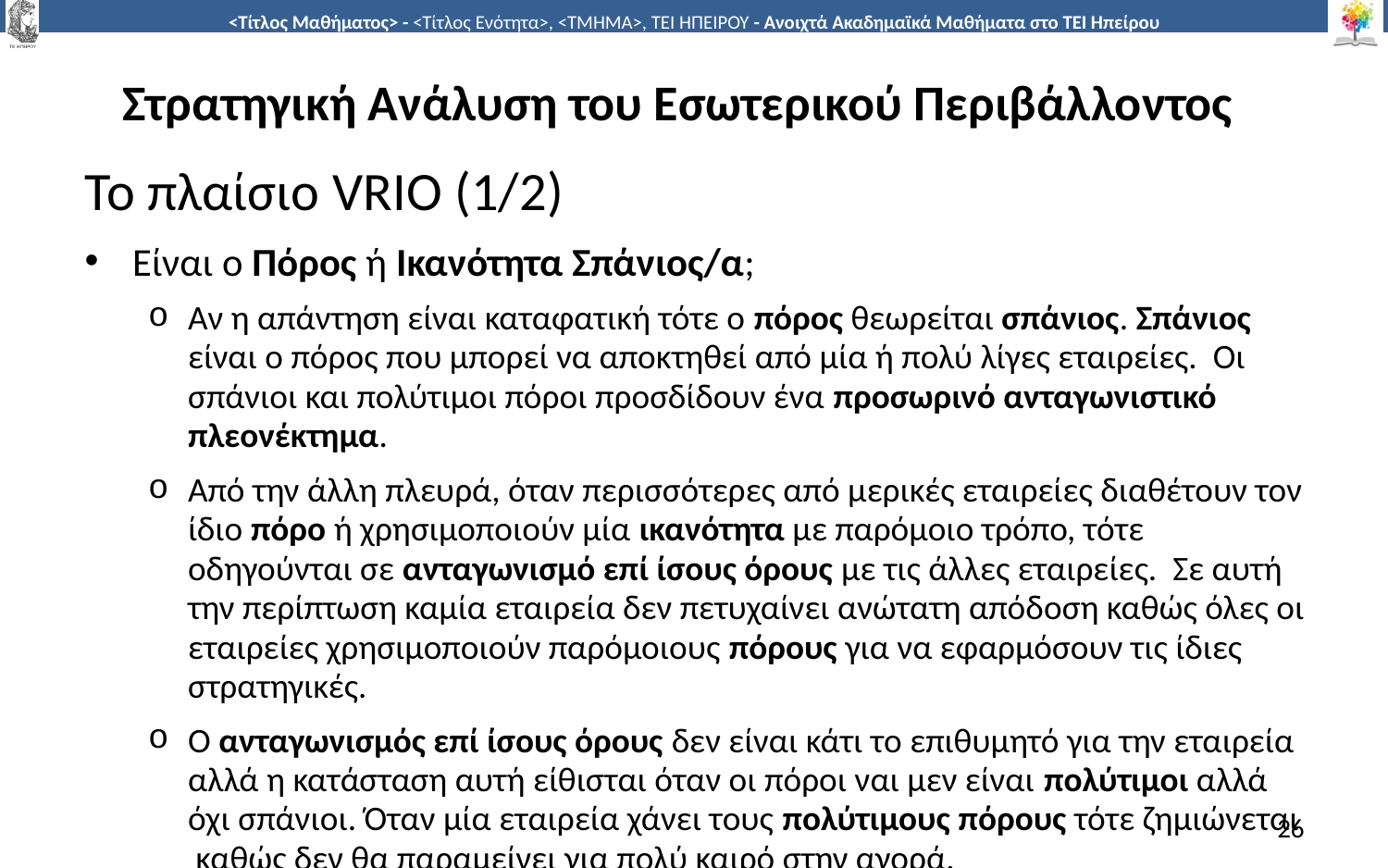

# Στρατηγική Ανάλυση του Εσωτερικού Περιβάλλοντος
Το πλαίσιο VRIO (1/2)
Είναι ο Πόρος ή Ικανότητα Σπάνιος/α;
Αν η απάντηση είναι καταφατική τότε ο πόρος θεωρείται σπάνιος. Σπάνιος είναι ο πόρος που μπορεί να αποκτηθεί από μία ή πολύ λίγες εταιρείες.  Οι σπάνιοι και πολύτιμοι πόροι προσδίδουν ένα προσωρινό ανταγωνιστικό πλεονέκτημα.
Από την άλλη πλευρά, όταν περισσότερες από μερικές εταιρείες διαθέτουν τον ίδιο πόρο ή χρησιμοποιούν μία ικανότητα με παρόμοιο τρόπο, τότε οδηγούνται σε ανταγωνισμό επί ίσους όρους με τις άλλες εταιρείες.  Σε αυτή την περίπτωση καμία εταιρεία δεν πετυχαίνει ανώτατη απόδοση καθώς όλες οι εταιρείες χρησιμοποιούν παρόμοιους πόρους για να εφαρμόσουν τις ίδιες στρατηγικές.
Ο ανταγωνισμός επί ίσους όρους δεν είναι κάτι το επιθυμητό για την εταιρεία αλλά η κατάσταση αυτή είθισται όταν οι πόροι ναι μεν είναι πολύτιμοι αλλά όχι σπάνιοι. Όταν μία εταιρεία χάνει τους πολύτιμους πόρους τότε ζημιώνεται  καθώς δεν θα παραμείνει για πολύ καιρό στην αγορά.

26